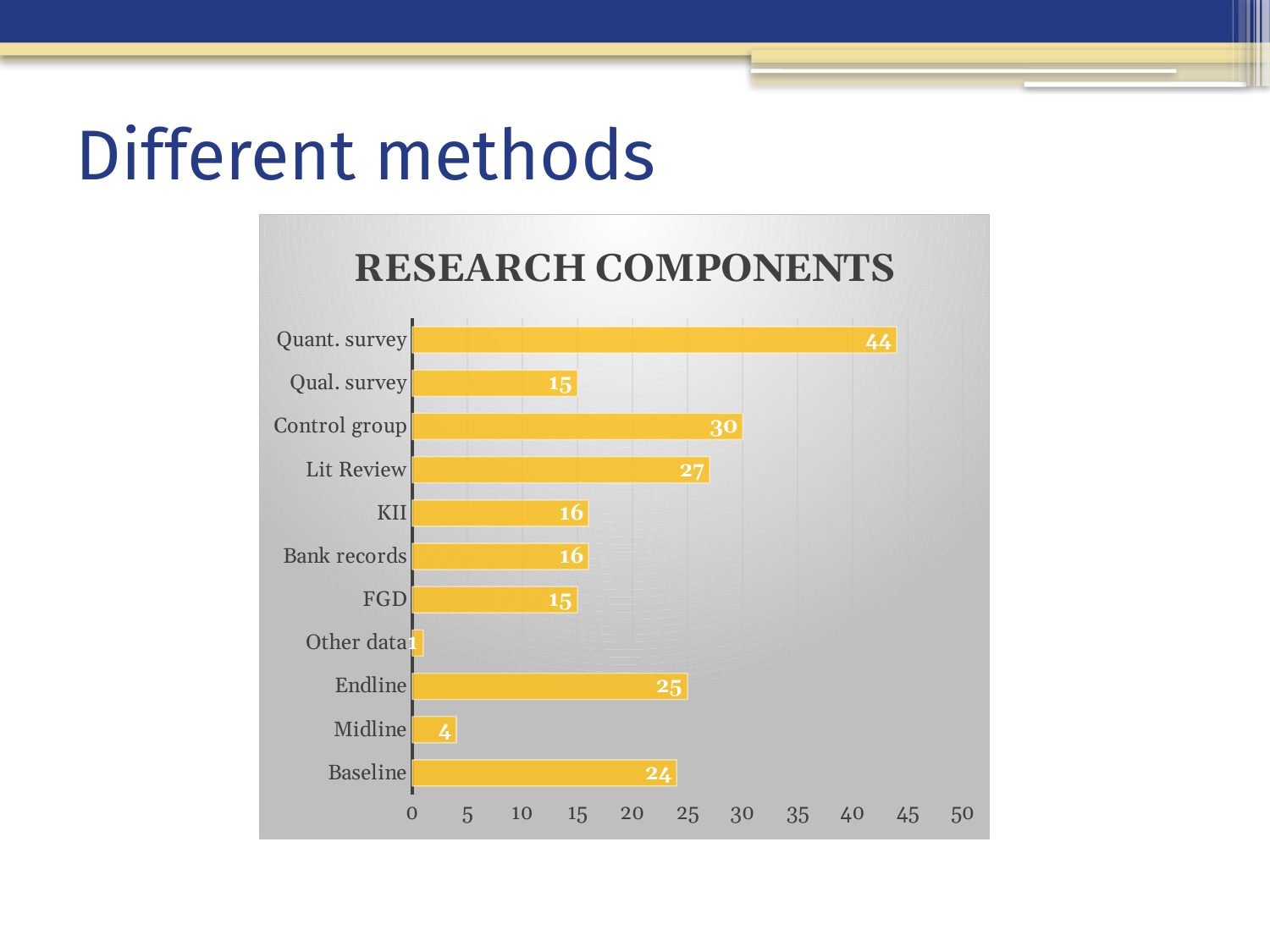

# Different methods

### Chart: RESEARCH COMPONENTS

| Category |  |
|---|---|
| Baseline | 24.0 |
| Midline | 4.0 |
| Endline | 25.0 |
| Other data | 1.0 |
| FGD | 15.0 |
| Bank records | 16.0 |
| KII | 16.0 |
| Lit Review | 27.0 |
| Control group | 30.0 |
| Qual. survey | 15.0 |
| Quant. survey | 44.0 |